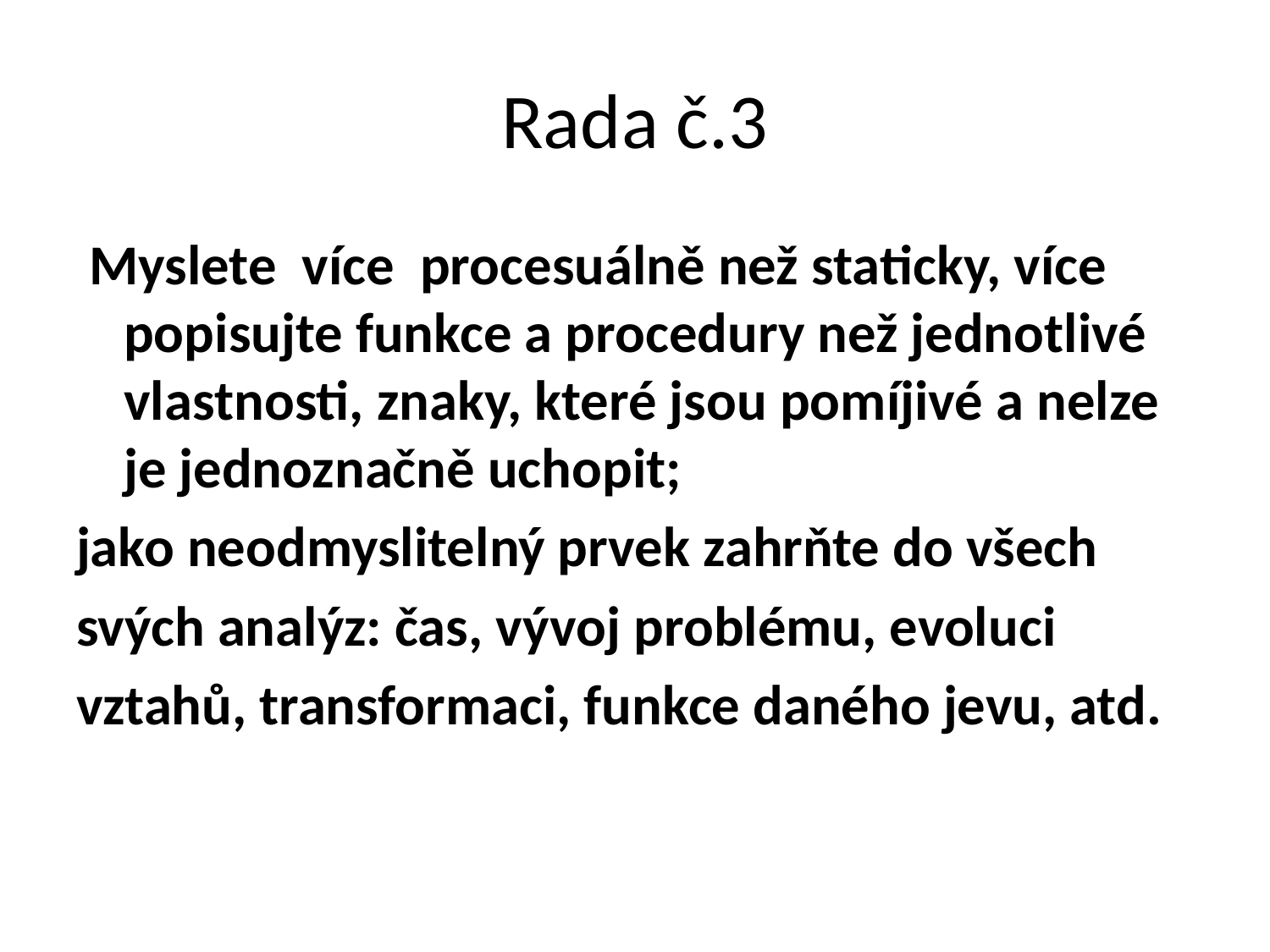

# Rada č.3
 Myslete  více  procesuálně než staticky, více popisujte funkce a procedury než jednotlivé vlastnosti, znaky, které jsou pomíjivé a nelze je jednoznačně uchopit;
jako neodmyslitelný prvek zahrňte do všech
svých analýz: čas, vývoj problému, evoluci
vztahů, transformaci, funkce daného jevu, atd.